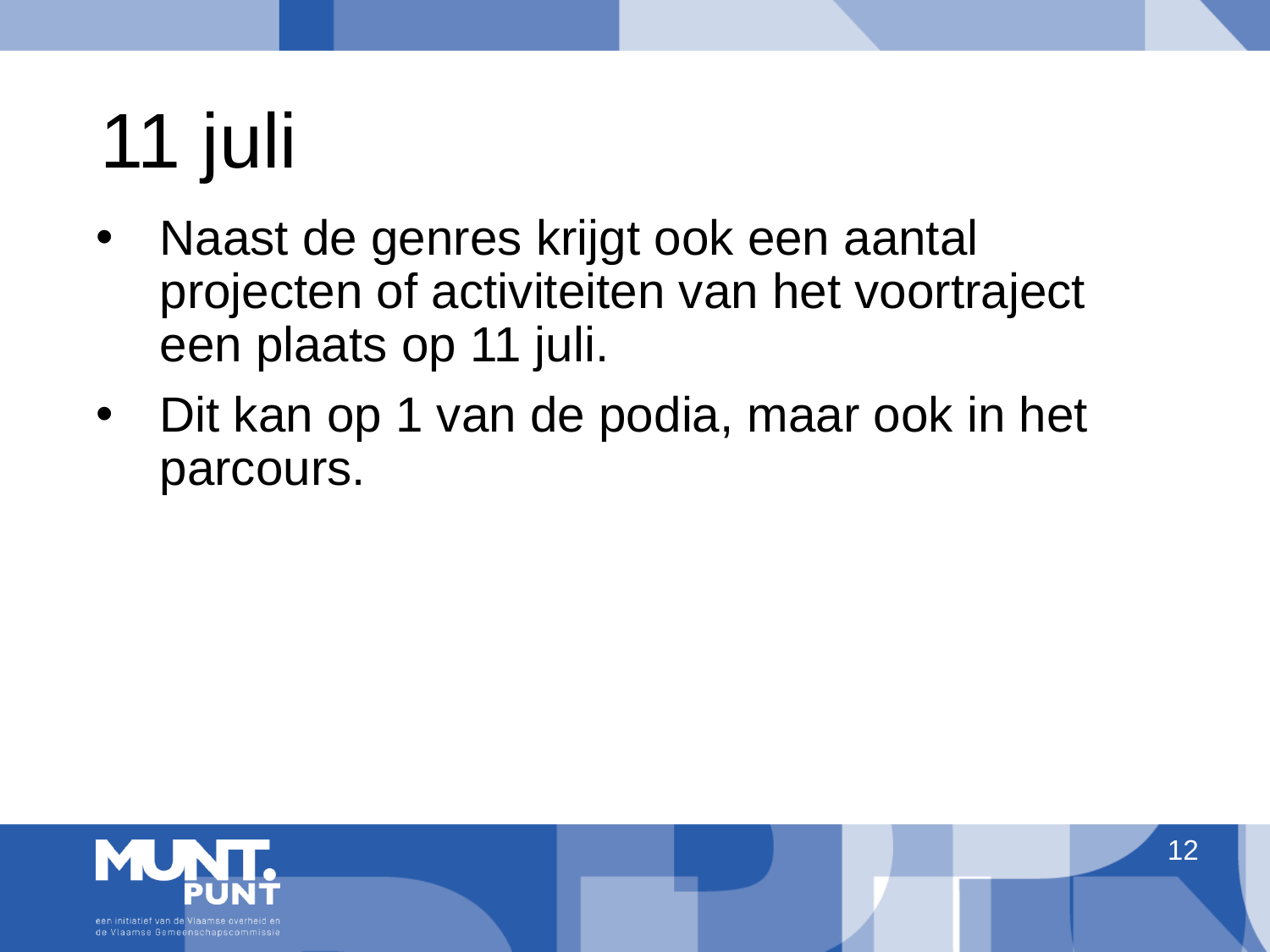

# 11 juli
Naast de genres krijgt ook een aantal projecten of activiteiten van het voortraject een plaats op 11 juli.
Dit kan op 1 van de podia, maar ook in het parcours.

12